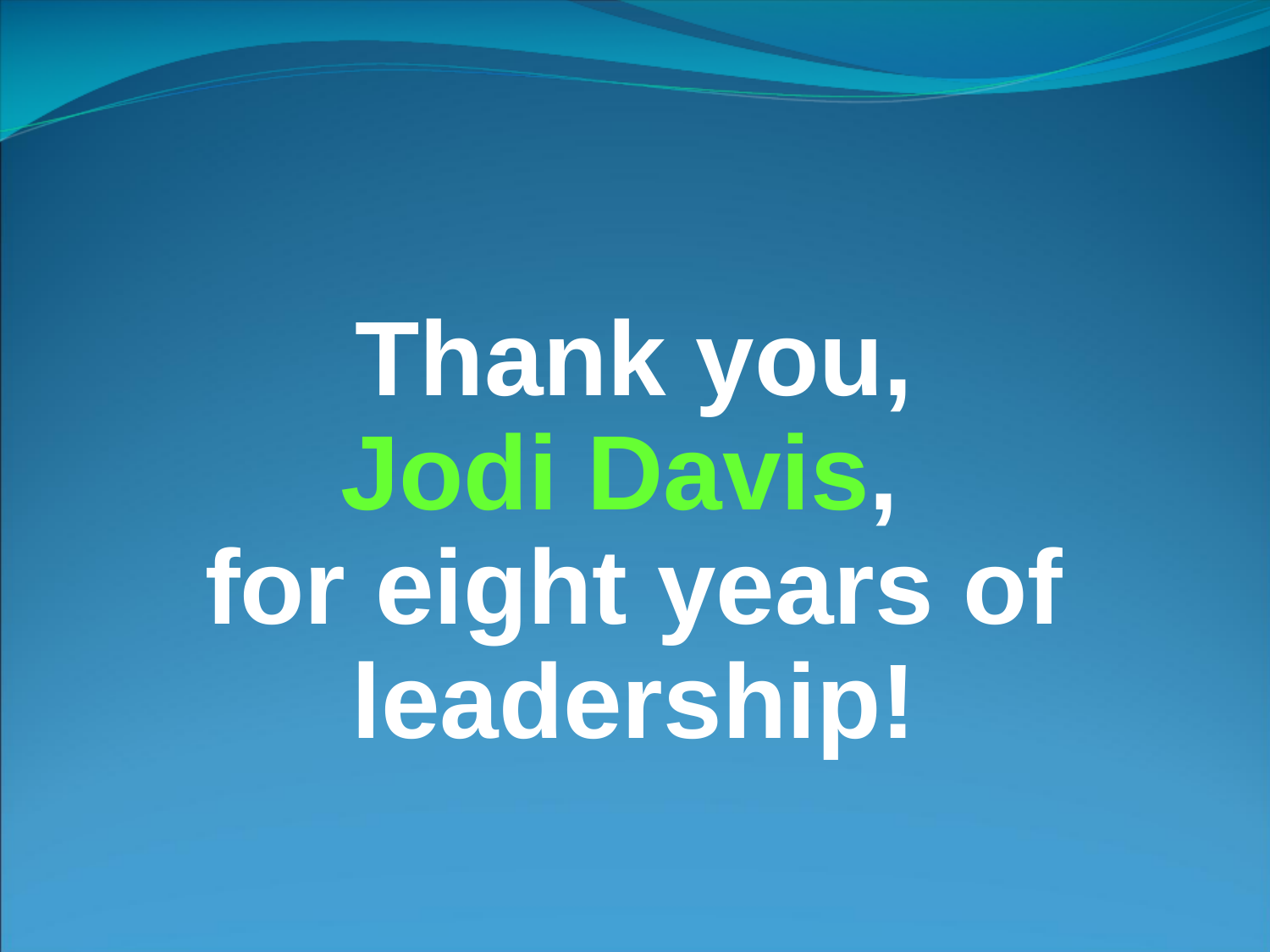

# Thank you, Jodi Davis, for eight years of leadership!